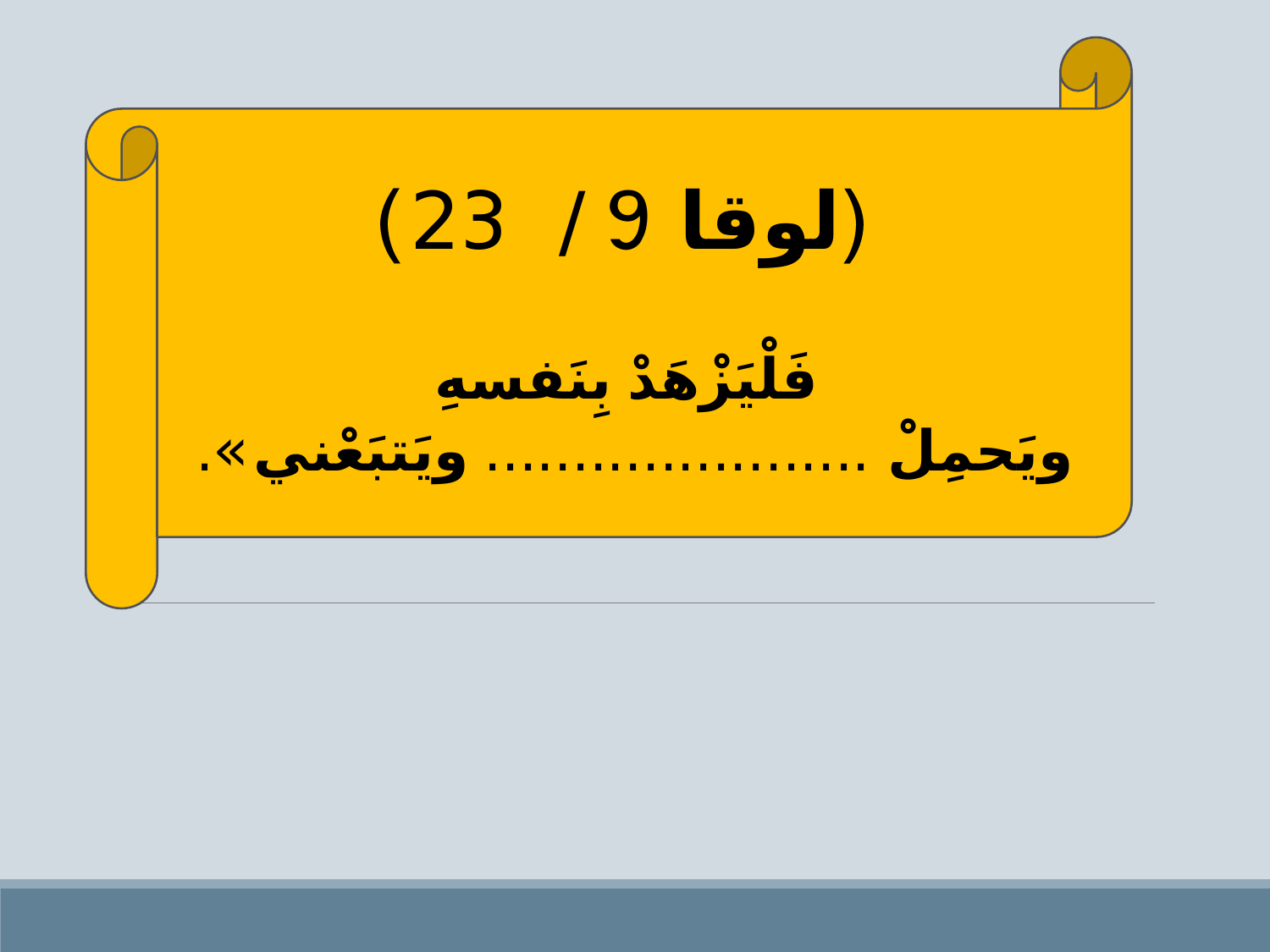

(لوقا 9/  23)

فَلْيَزْهَدْ بِنَفسهِ ويَحمِلْ ...................... ويَتبَعْني».
«